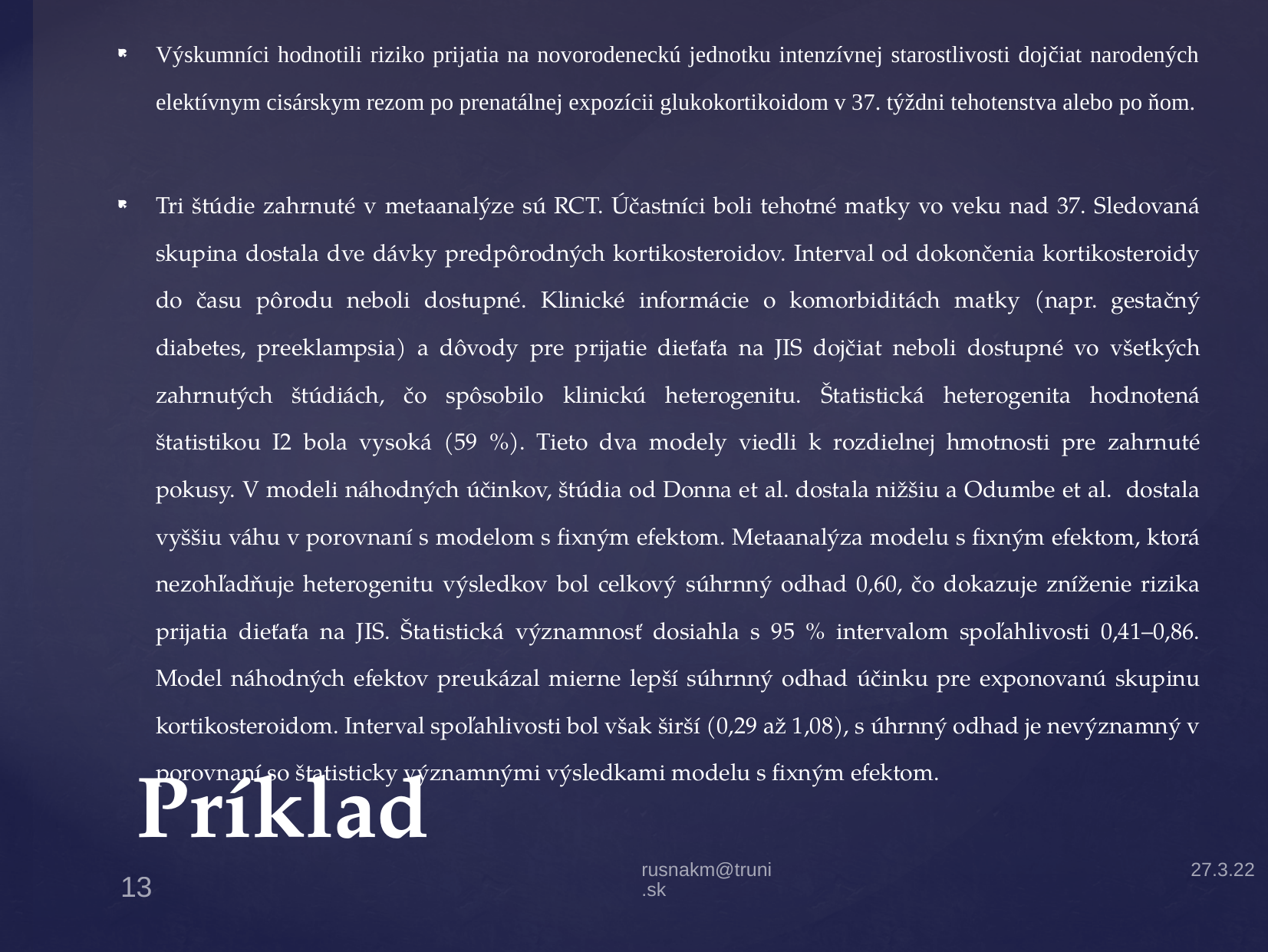

Výskumníci hodnotili riziko prijatia na novorodeneckú jednotku intenzívnej starostlivosti dojčiat narodených elektívnym cisárskym rezom po prenatálnej expozícii glukokortikoidom v 37. týždni tehotenstva alebo po ňom.

Tri štúdie zahrnuté v metaanalýze sú RCT. Účastníci boli tehotné matky vo veku nad 37. Sledovaná skupina dostala dve dávky predpôrodných kortikosteroidov. Interval od dokončenia kortikosteroidy do času pôrodu neboli dostupné. Klinické informácie o komorbiditách matky (napr. gestačný diabetes, preeklampsia) a dôvody pre prijatie dieťaťa na JIS dojčiat neboli dostupné vo všetkých zahrnutých štúdiách, čo spôsobilo klinickú heterogenitu. Štatistická heterogenita hodnotená štatistikou I2 bola vysoká (59 %). Tieto dva modely viedli k rozdielnej hmotnosti pre zahrnuté pokusy. V modeli náhodných účinkov, štúdia od Donna et al. dostala nižšiu a Odumbe et al.  dostala vyššiu váhu v porovnaní s modelom s fixným efektom. Metaanalýza modelu s fixným efektom, ktorá nezohľadňuje heterogenitu výsledkov bol celkový súhrnný odhad 0,60, čo dokazuje zníženie rizika prijatia dieťaťa na JIS. Štatistická významnosť dosiahla s 95 % intervalom spoľahlivosti 0,41–0,86. Model náhodných efektov preukázal mierne lepší súhrnný odhad účinku pre exponovanú skupinu kortikosteroidom. Interval spoľahlivosti bol však širší (0,29 až 1,08), s úhrnný odhad je nevýznamný v porovnaní so štatisticky významnými výsledkami modelu s fixným efektom.
# Príklad
27.3.22
rusnakm@truni.sk
13